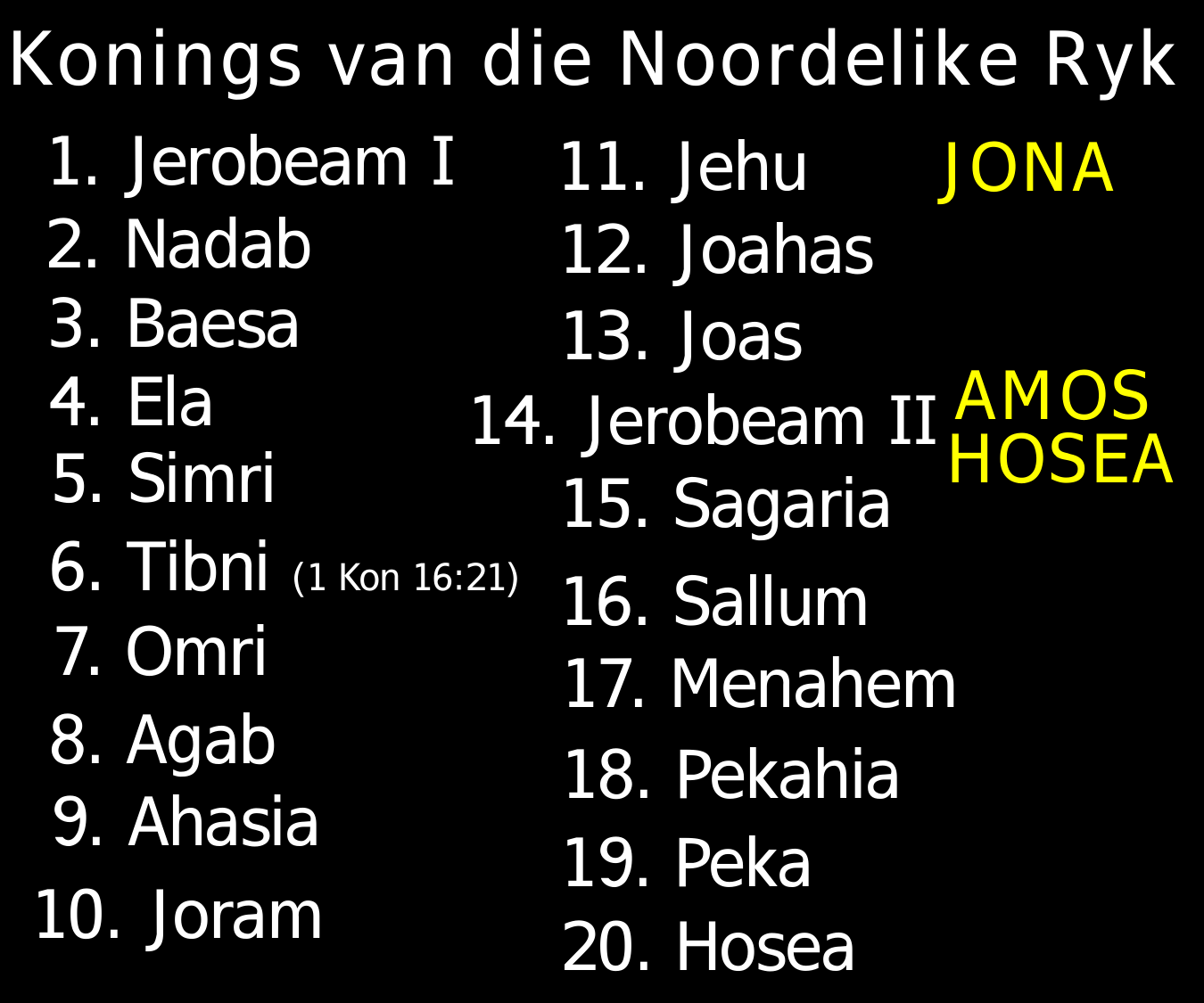

Konings van die Noordelike Ryk
1. Jerobeam I
11. Jehu
JONA
2. Nadab
12. Joahas
3. Baesa
13. Joas
AMOS
4. Ela
14. Jerobeam II
HOSEA
5. Simri
15. Sagaria
6. Tibni (1 Kon 16:21)
16. Sallum
7. Omri
17. Menahem
8. Agab
18. Pekahia
9. Ahasia
19. Peka
10. Joram
20. Hosea